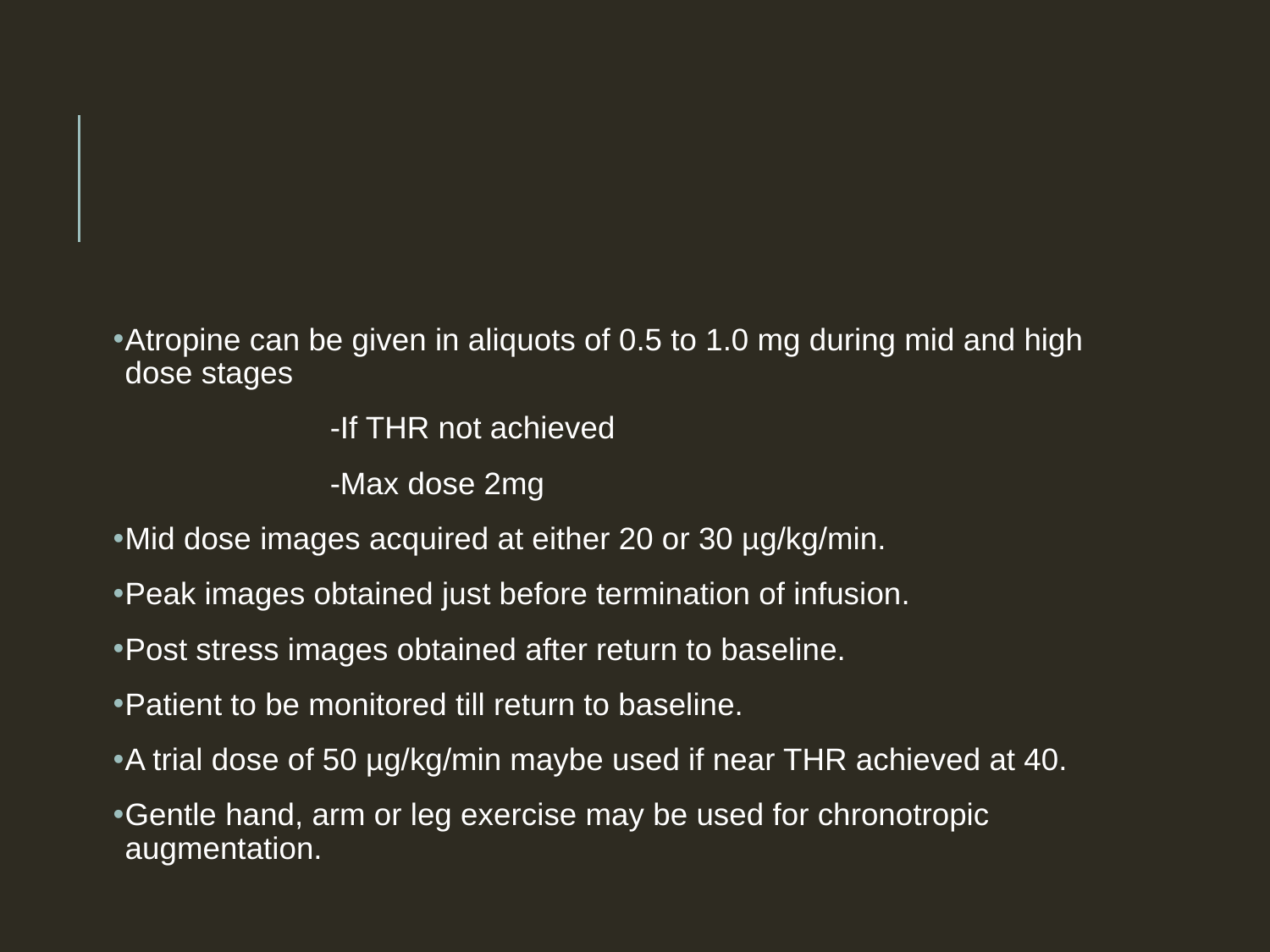

#
Atropine can be given in aliquots of 0.5 to 1.0 mg during mid and high dose stages
                         -If THR not achieved
                         -Max dose 2mg
Mid dose images acquired at either 20 or 30 µg/kg/min.
Peak images obtained just before termination of infusion.
Post stress images obtained after return to baseline.
Patient to be monitored till return to baseline.
A trial dose of 50 µg/kg/min maybe used if near THR achieved at 40.
Gentle hand, arm or leg exercise may be used for chronotropic augmentation.